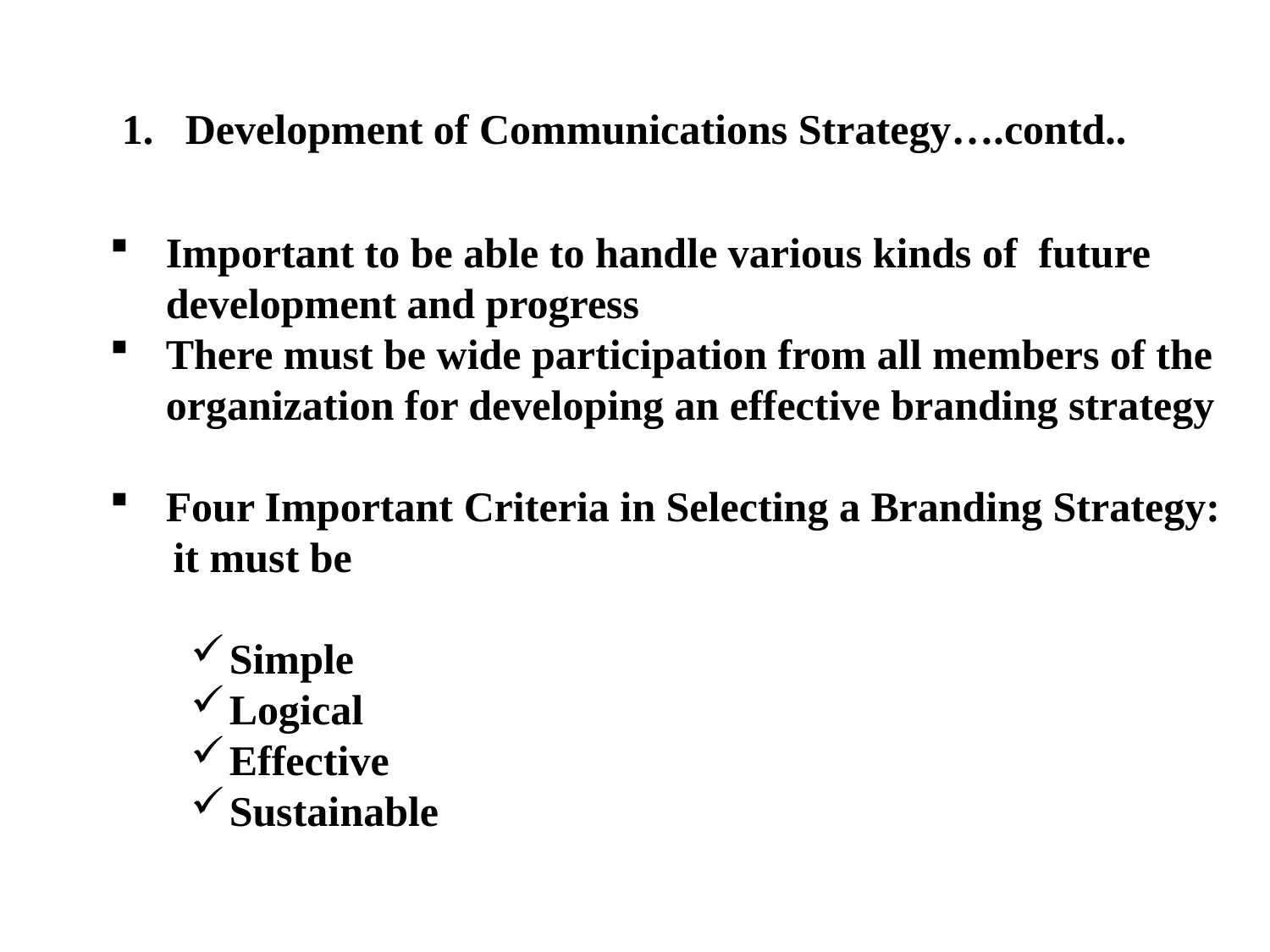

Development of Communications Strategy….contd..

Important to be able to handle various kinds of  future
	development and progress
There must be wide participation from all members of the
	organization for developing an effective branding strategy

Four Important Criteria in Selecting a Branding Strategy:
it must be

Simple
Logical
Effective
Sustainable